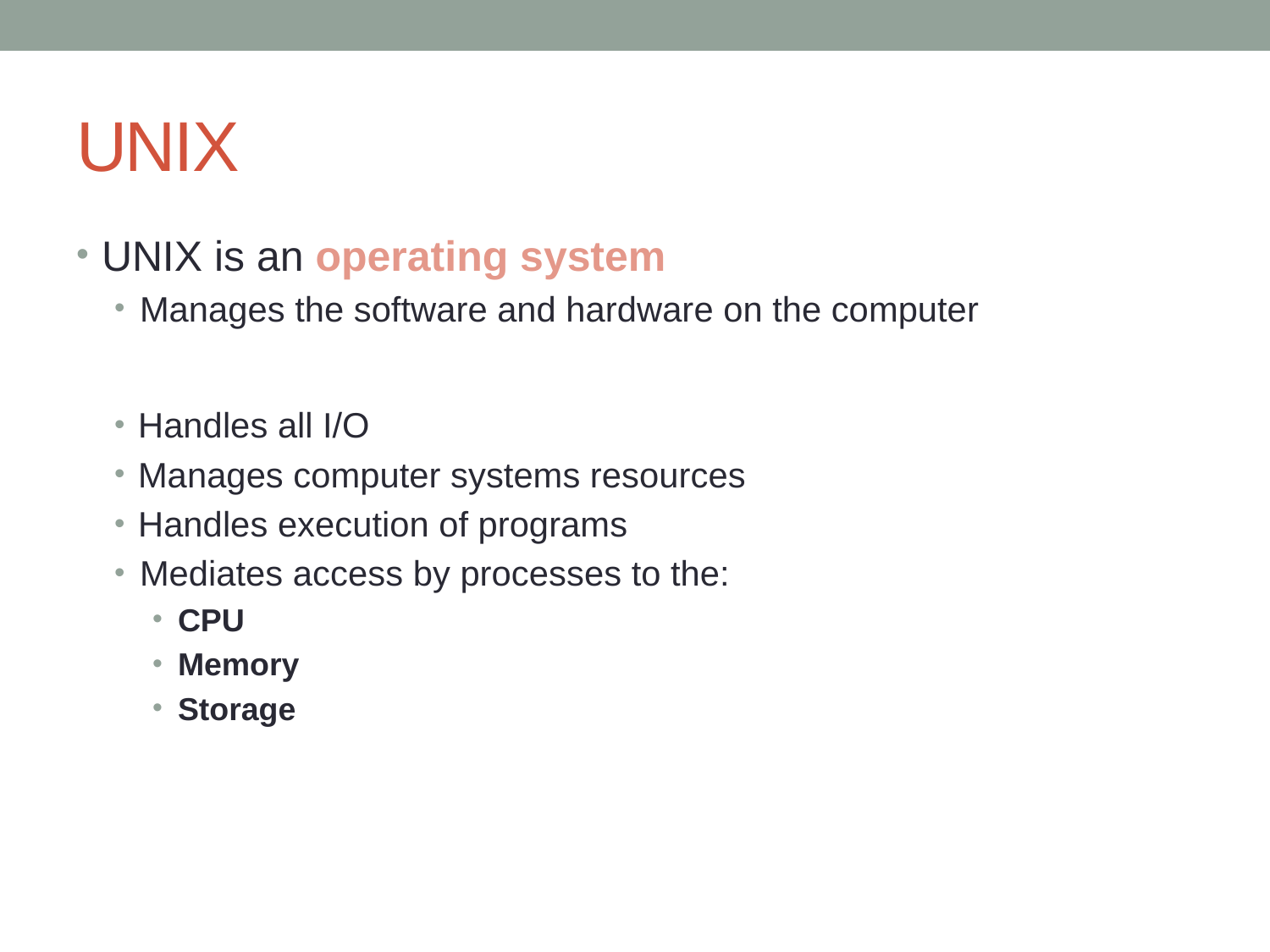

# UNIX
UNIX is an operating system
Manages the software and hardware on the computer

Handles all I/O
Manages computer systems resources
Handles execution of programs
Mediates access by processes to the:
CPU
Memory
Storage